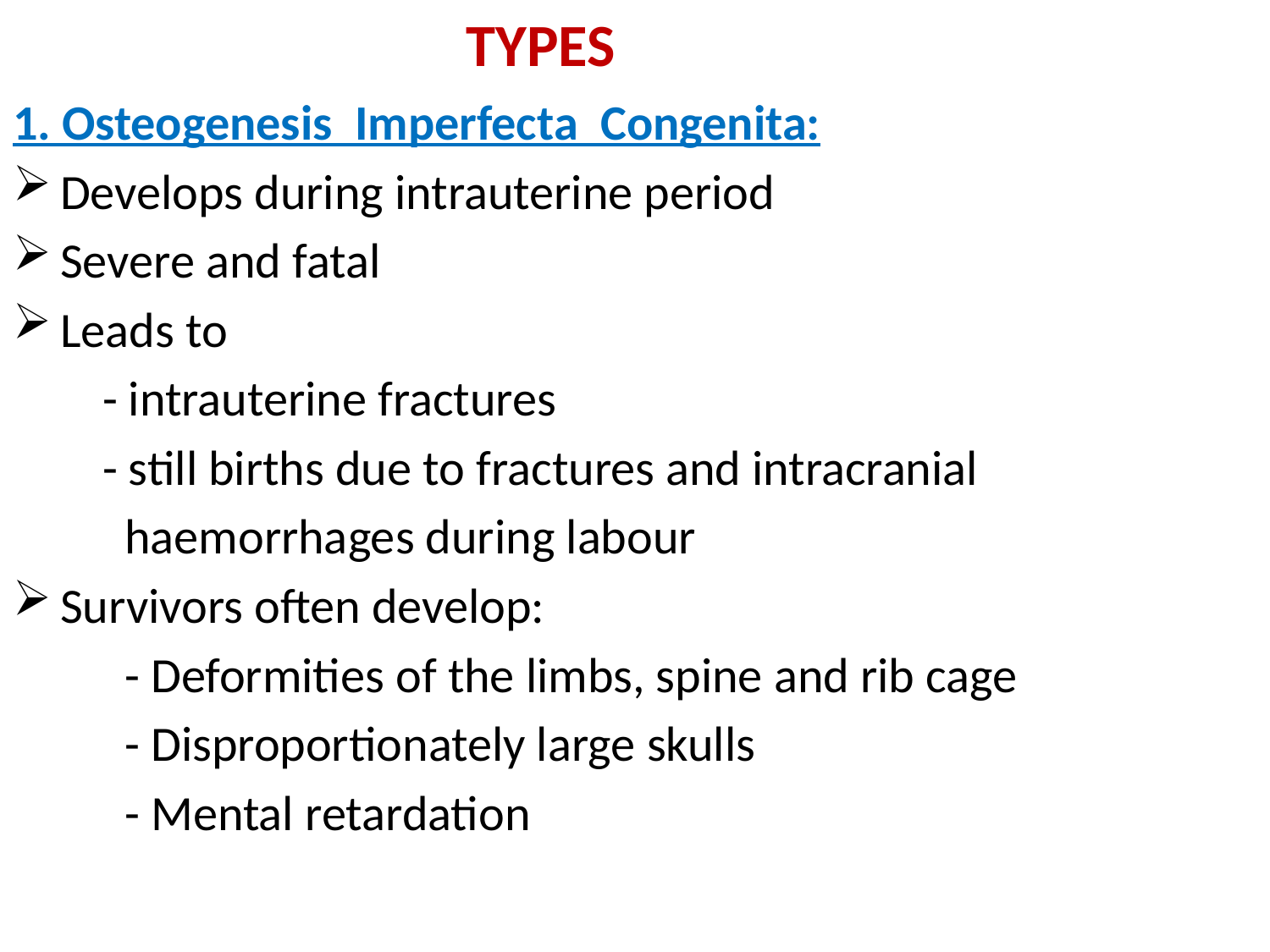

# TYPES
1. Osteogenesis  Imperfecta  Congenita:
Develops during intrauterine period
Severe and fatal
Leads to
        - intrauterine fractures
        - still births due to fractures and intracranial
          haemorrhages during labour
Survivors often develop:
          - Deformities of the limbs, spine and rib cage
          - Disproportionately large skulls
          - Mental retardation